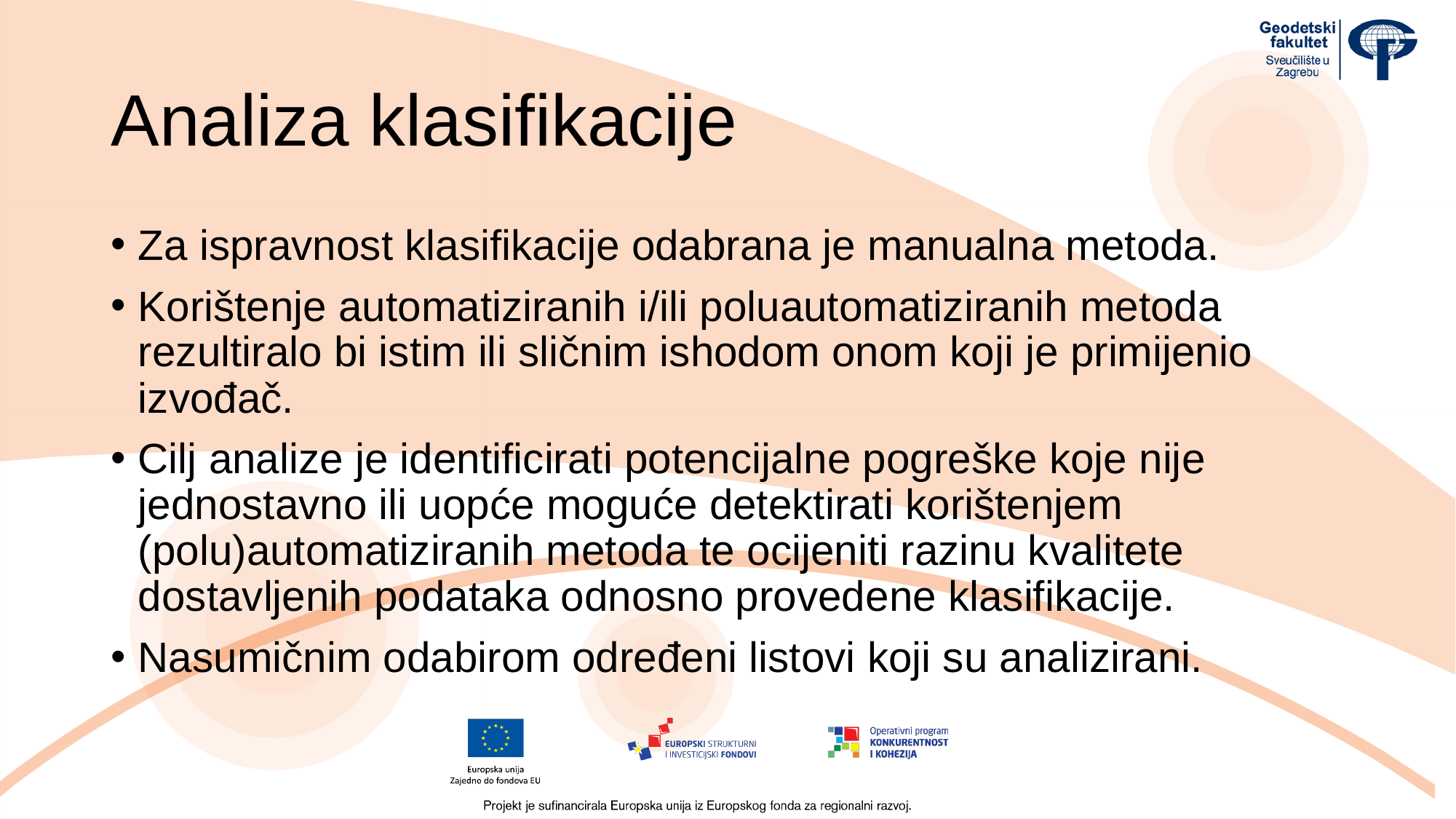

# Analiza klasifikacije
Za ispravnost klasifikacije odabrana je manualna metoda.
Korištenje automatiziranih i/ili poluautomatiziranih metoda rezultiralo bi istim ili sličnim ishodom onom koji je primijenio izvođač.
Cilj analize je identificirati potencijalne pogreške koje nije jednostavno ili uopće moguće detektirati korištenjem (polu)automatiziranih metoda te ocijeniti razinu kvalitete dostavljenih podataka odnosno provedene klasifikacije.
Nasumičnim odabirom određeni listovi koji su analizirani.